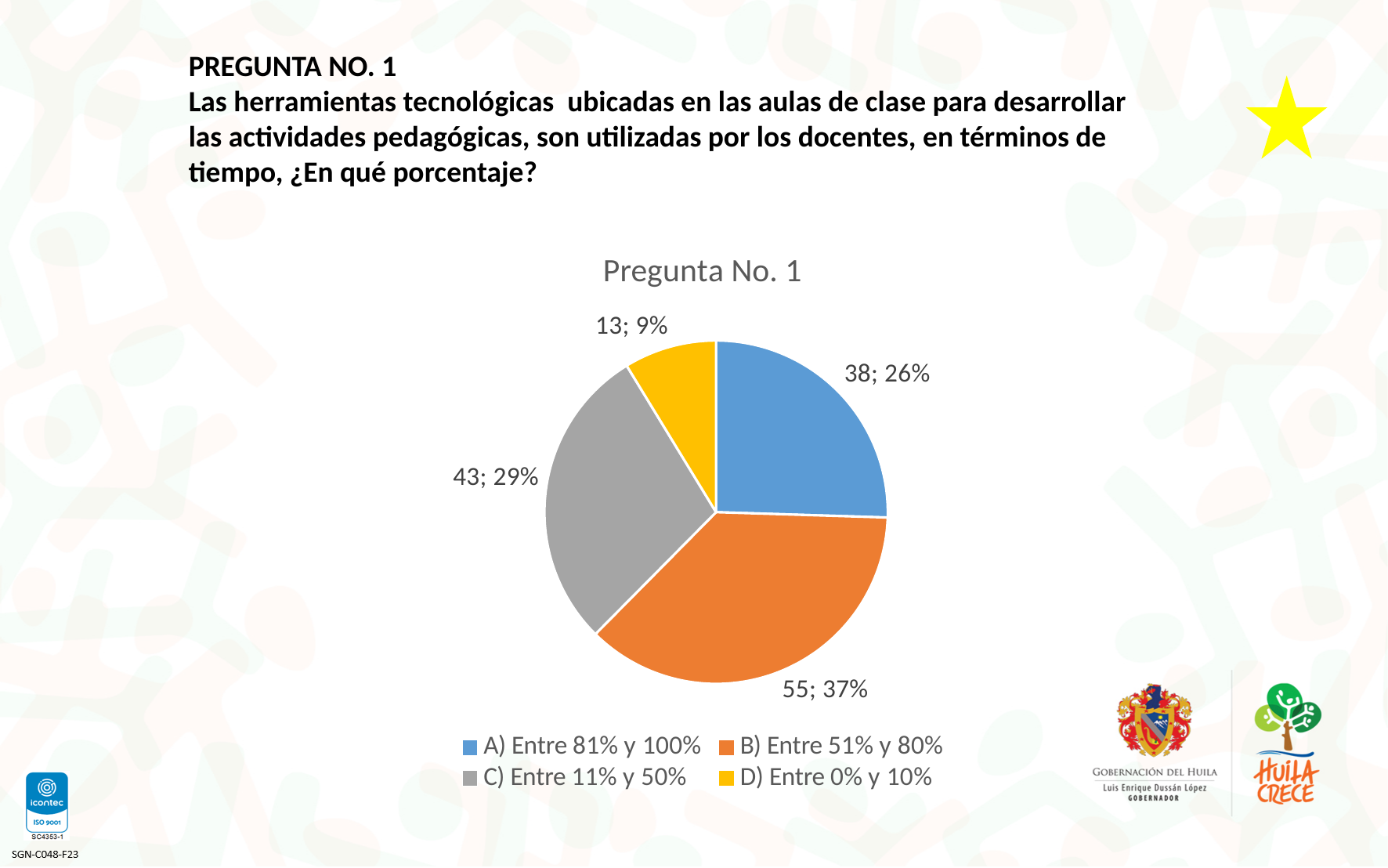

PREGUNTA NO. 1
Las herramientas tecnológicas  ubicadas en las aulas de clase para desarrollar las actividades pedagógicas, son utilizadas por los docentes, en términos de tiempo, ¿En qué porcentaje?

### Chart: Pregunta No. 1

| Category | Cuenta de 1. Las herramientas tecnológicas  ubicadas en las aulas de clase para desarrollar las actividades pedagógicas, son utilizadas por los docentes, en términos de tiempo, ¿En qué porcentaje? |
|---|---|
| A) Entre 81% y 100% | 38.0 |
| B) Entre 51% y 80% | 55.0 |
| C) Entre 11% y 50% | 43.0 |
| D) Entre 0% y 10% | 13.0 |